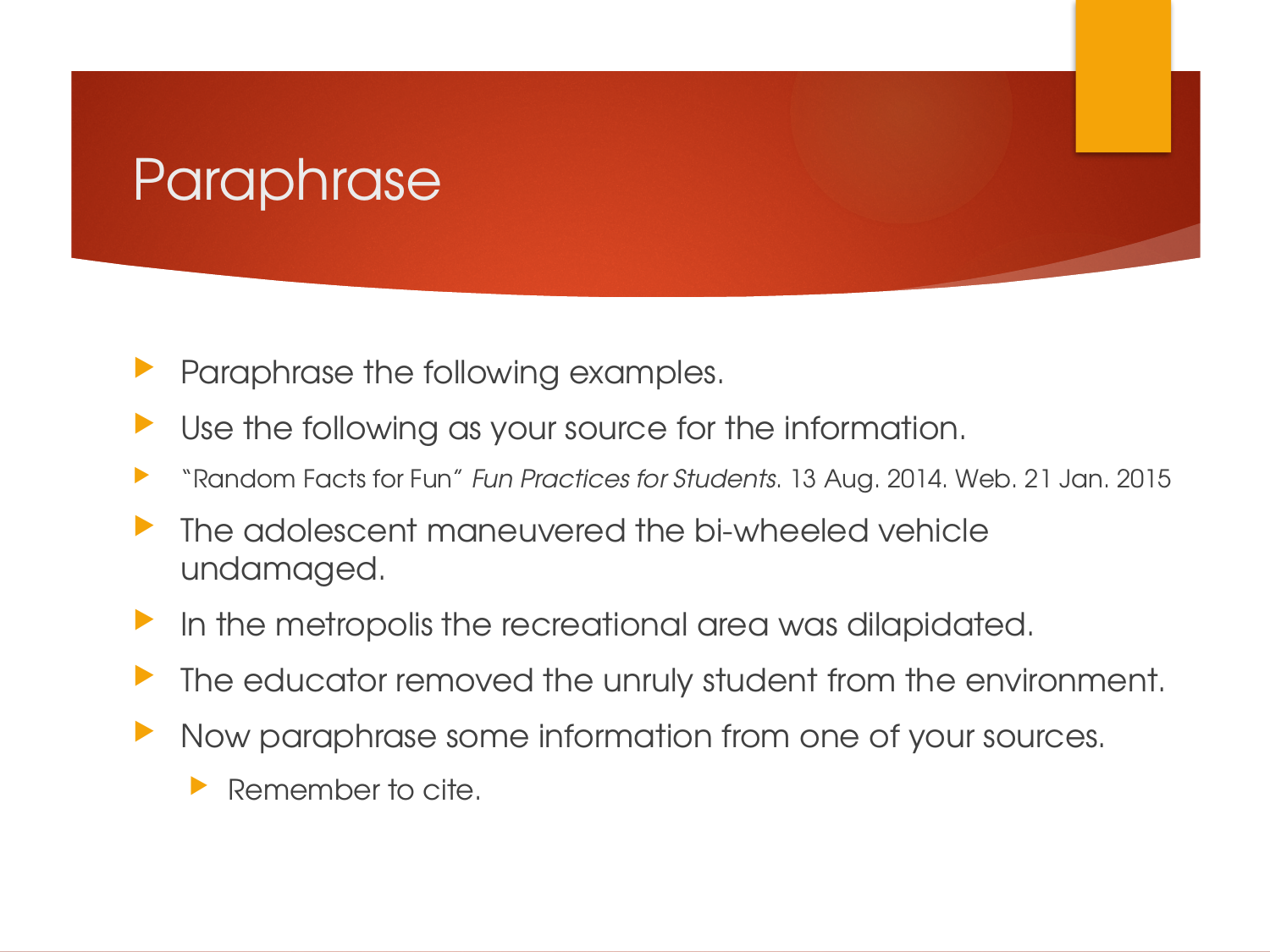

# Paraphrase
Paraphrase the following examples.
Use the following as your source for the information.
“Random Facts for Fun” Fun Practices for Students. 13 Aug. 2014. Web. 21 Jan. 2015
The adolescent maneuvered the bi-wheeled vehicle undamaged.
In the metropolis the recreational area was dilapidated.
The educator removed the unruly student from the environment.
Now paraphrase some information from one of your sources.
Remember to cite.